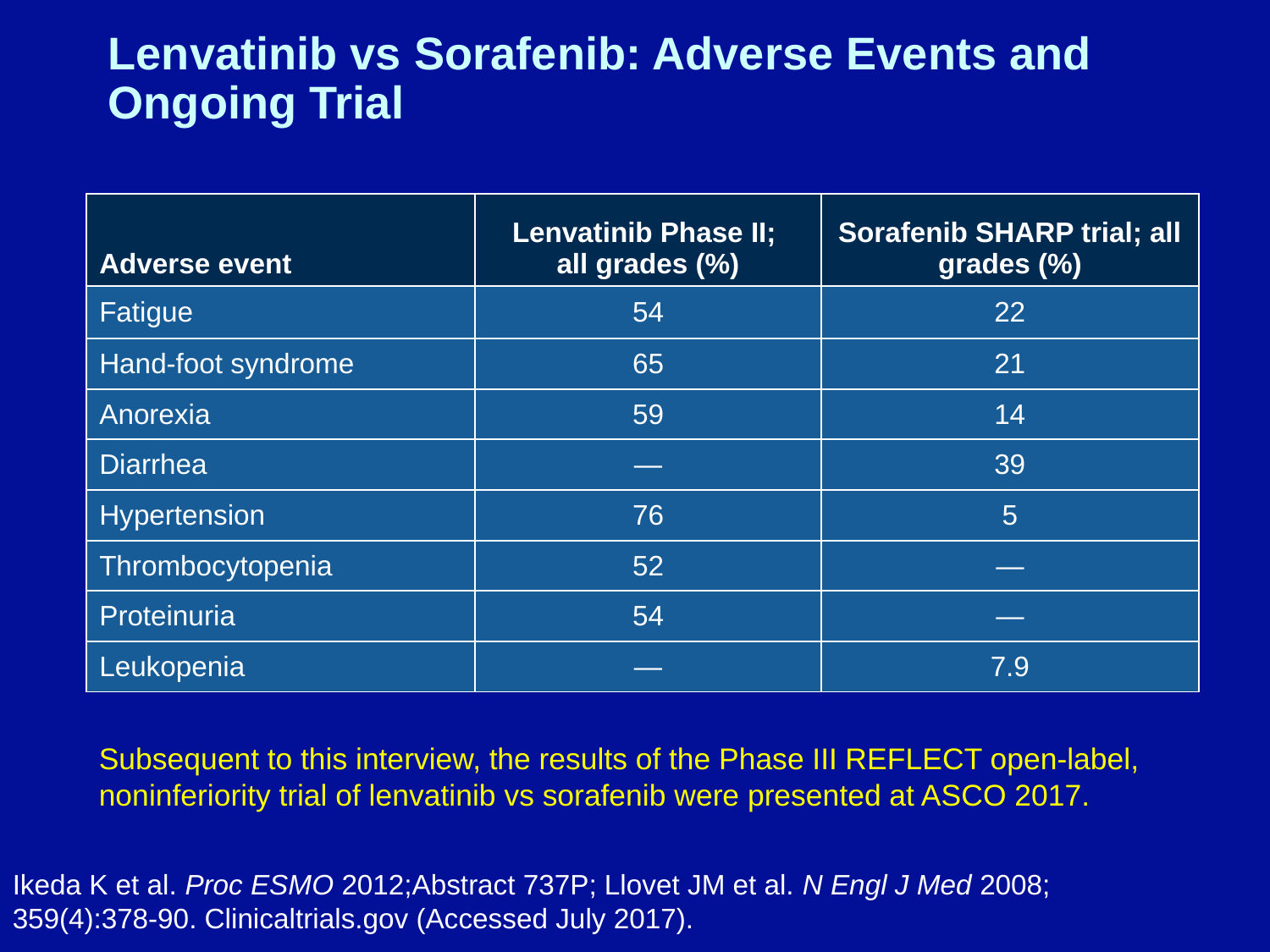

# Lenvatinib vs Sorafenib: Adverse Events and Ongoing Trial
| Adverse event | Lenvatinib Phase II; all grades (%) | Sorafenib SHARP trial; all grades (%) |
| --- | --- | --- |
| Fatigue | 54 | 22 |
| Hand-foot syndrome | 65 | 21 |
| Anorexia | 59 | 14 |
| Diarrhea | — | 39 |
| Hypertension | 76 | 5 |
| Thrombocytopenia | 52 | — |
| Proteinuria | 54 | — |
| Leukopenia | — | 7.9 |
Subsequent to this interview, the results of the Phase III REFLECT open-label, noninferiority trial of lenvatinib vs sorafenib were presented at ASCO 2017.
Ikeda K et al. Proc ESMO 2012;Abstract 737P; Llovet JM et al. N Engl J Med 2008;
359(4):378-90. Clinicaltrials.gov (Accessed July 2017).